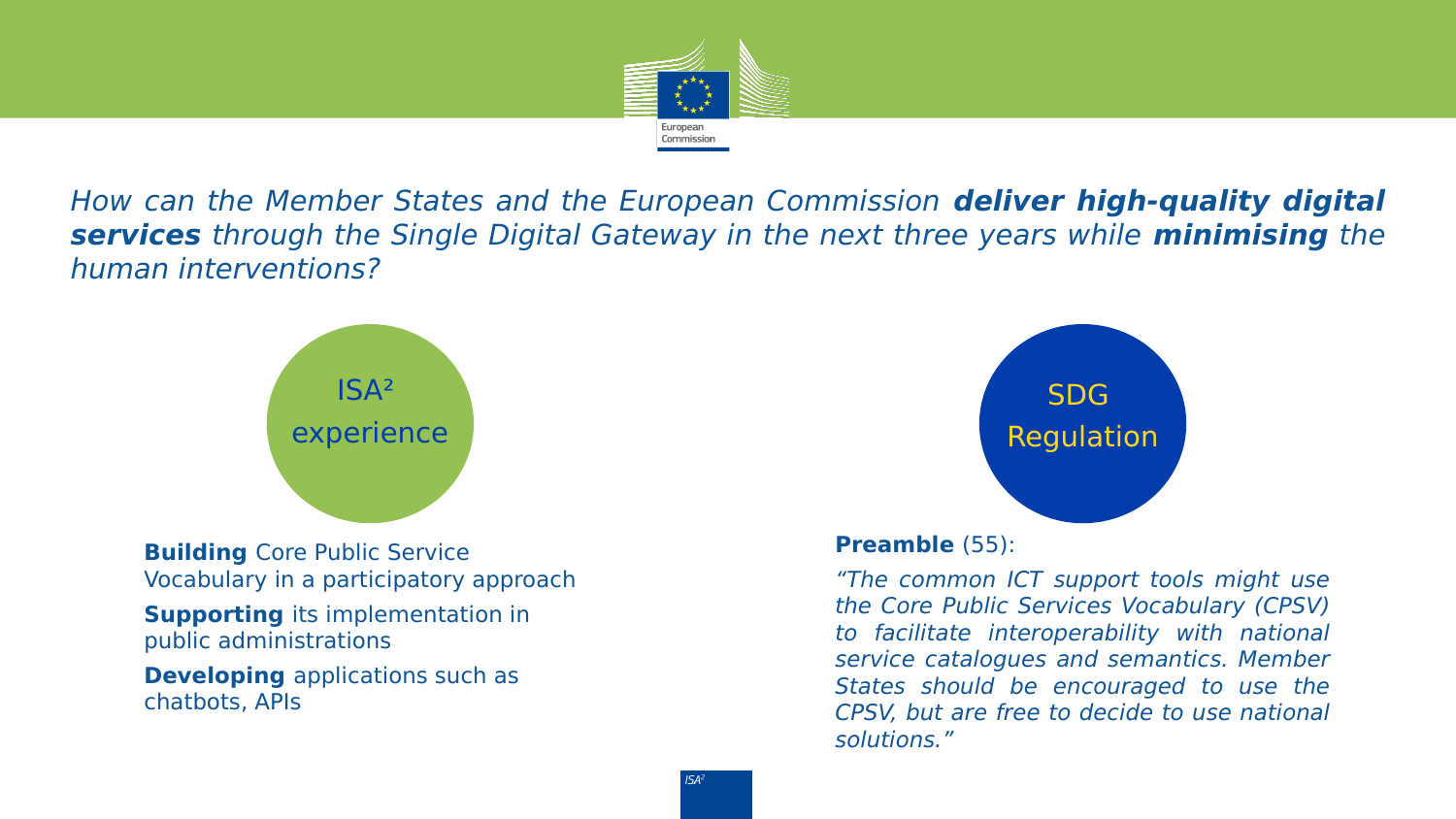

How can the Member States and the European Commission deliver high-quality digital services through the Single Digital Gateway in the next three years while minimising the human interventions?

ISA²
experience
SDG
Regulation
Preamble (55):
“The common ICT support tools might use the Core Public Services Vocabulary (CPSV) to facilitate interoperability with national service catalogues and semantics. Member States should be encouraged to use the CPSV, but are free to decide to use national solutions.”
Building Core Public Service Vocabulary in a participatory approach
Supporting its implementation in public administrations
Developing applications such as chatbots, APIs